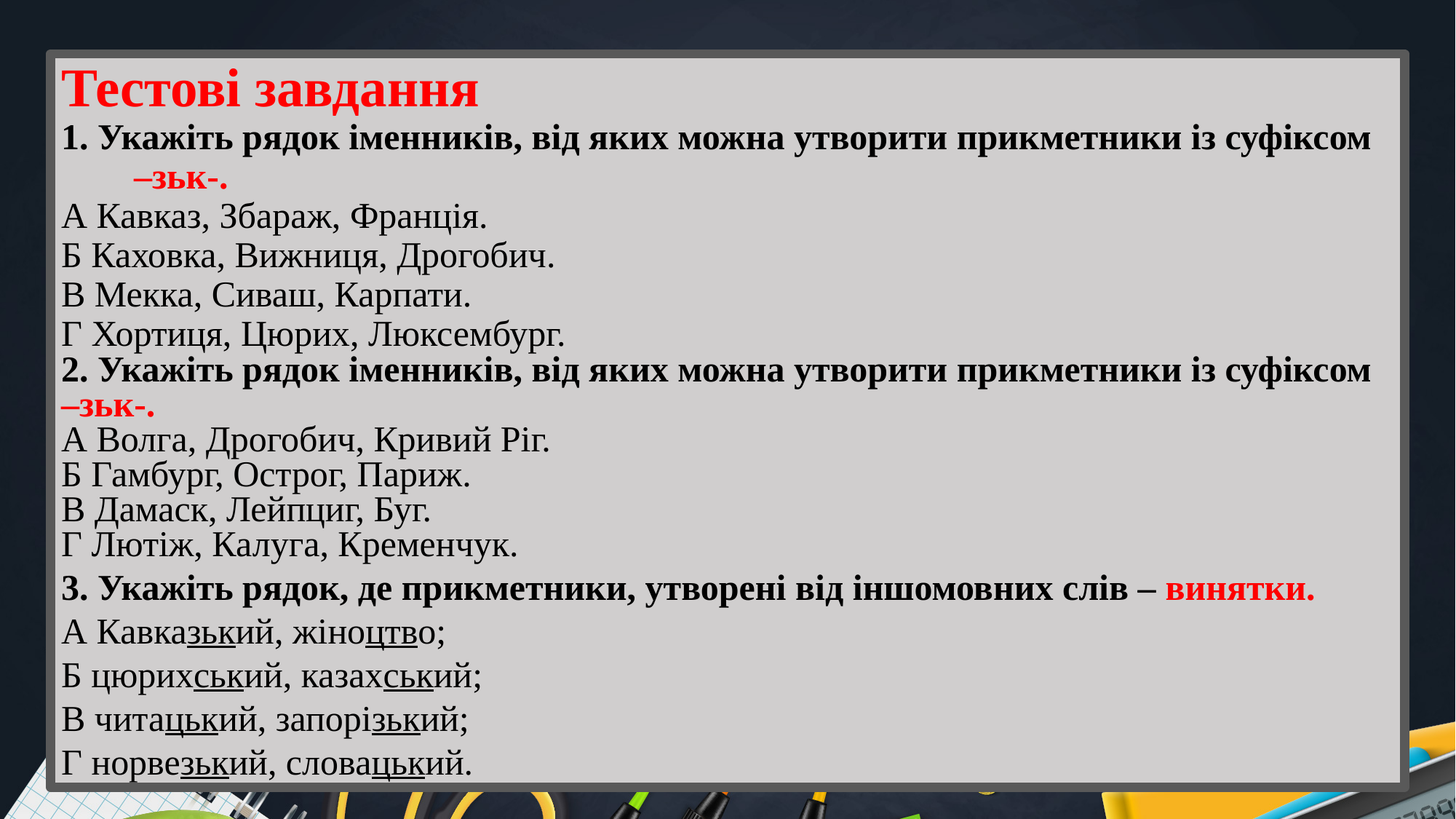

Тестові завдання
1. Укажіть рядок іменників, від яких можна утворити прикметники із суфіксом  –зьк-.
А Кавказ, Збараж, Франція.
Б Каховка, Вижниця, Дрогобич.
В Мекка, Сиваш, Карпати.
Г Хортиця, Цюрих, Люксембург.
2. Укажіть рядок іменників, від яких можна утворити прикметники із суфіксом  –зьк-.
А Волга, Дрогобич, Кривий Ріг.
Б Гамбург, Острог, Париж.
В Дамаск, Лейпциг, Буг.
Г Лютіж, Калуга, Кременчук.
3. Укажіть рядок, де прикметники, утворені від іншомовних слів – винятки.
А Кавказький, жіноцтво;
Б цюрихський, казахський;
В читацький, запорізький;
Г норвезький, словацький.